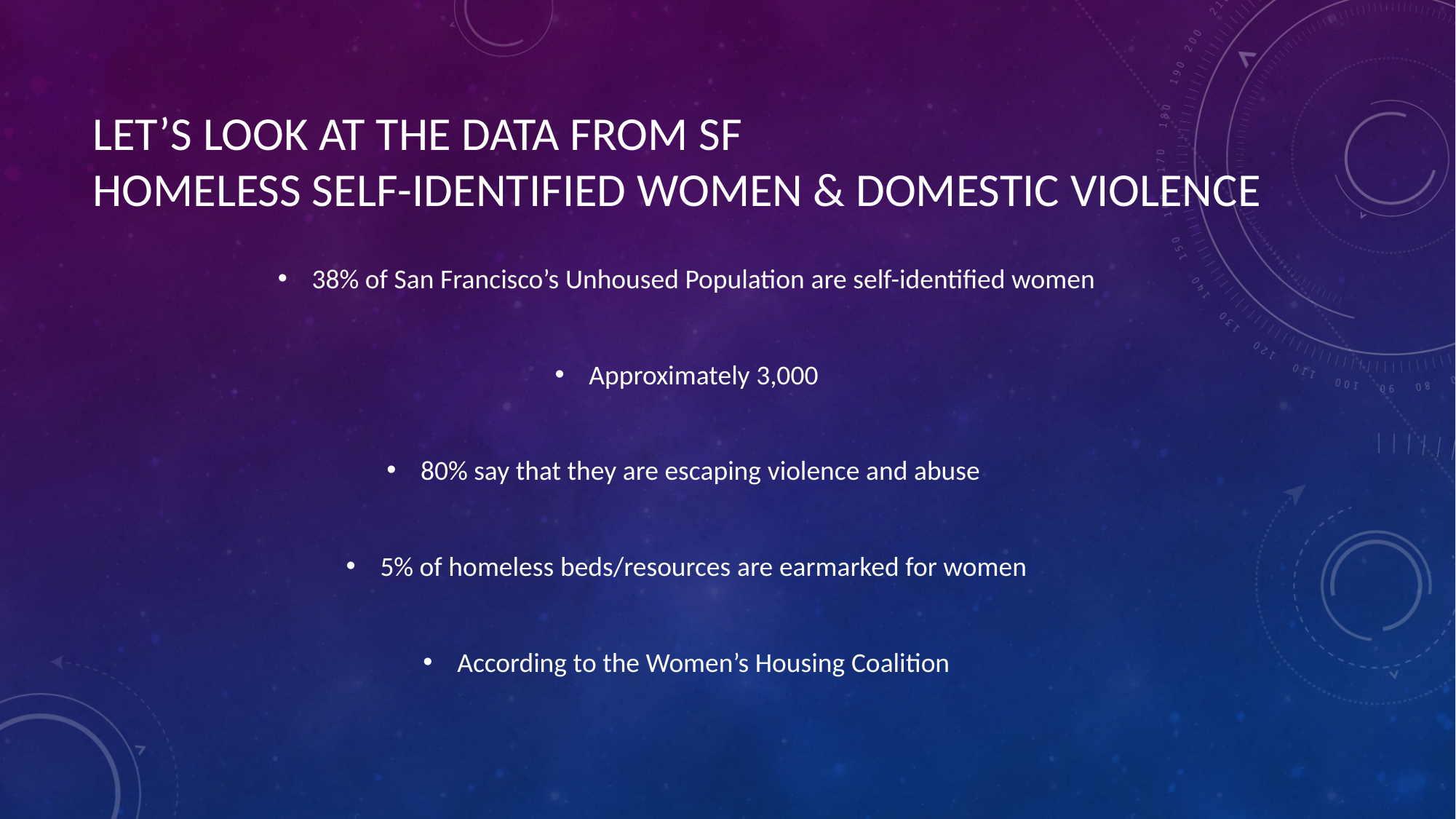

# Let’s Look at the Data from SF Homeless Self-Identified Women & domestic Violence
38% of San Francisco’s Unhoused Population are self-identified women

Approximately 3,000

80% say that they are escaping violence and abuse

5% of homeless beds/resources are earmarked for women

According to the Women’s Housing Coalition